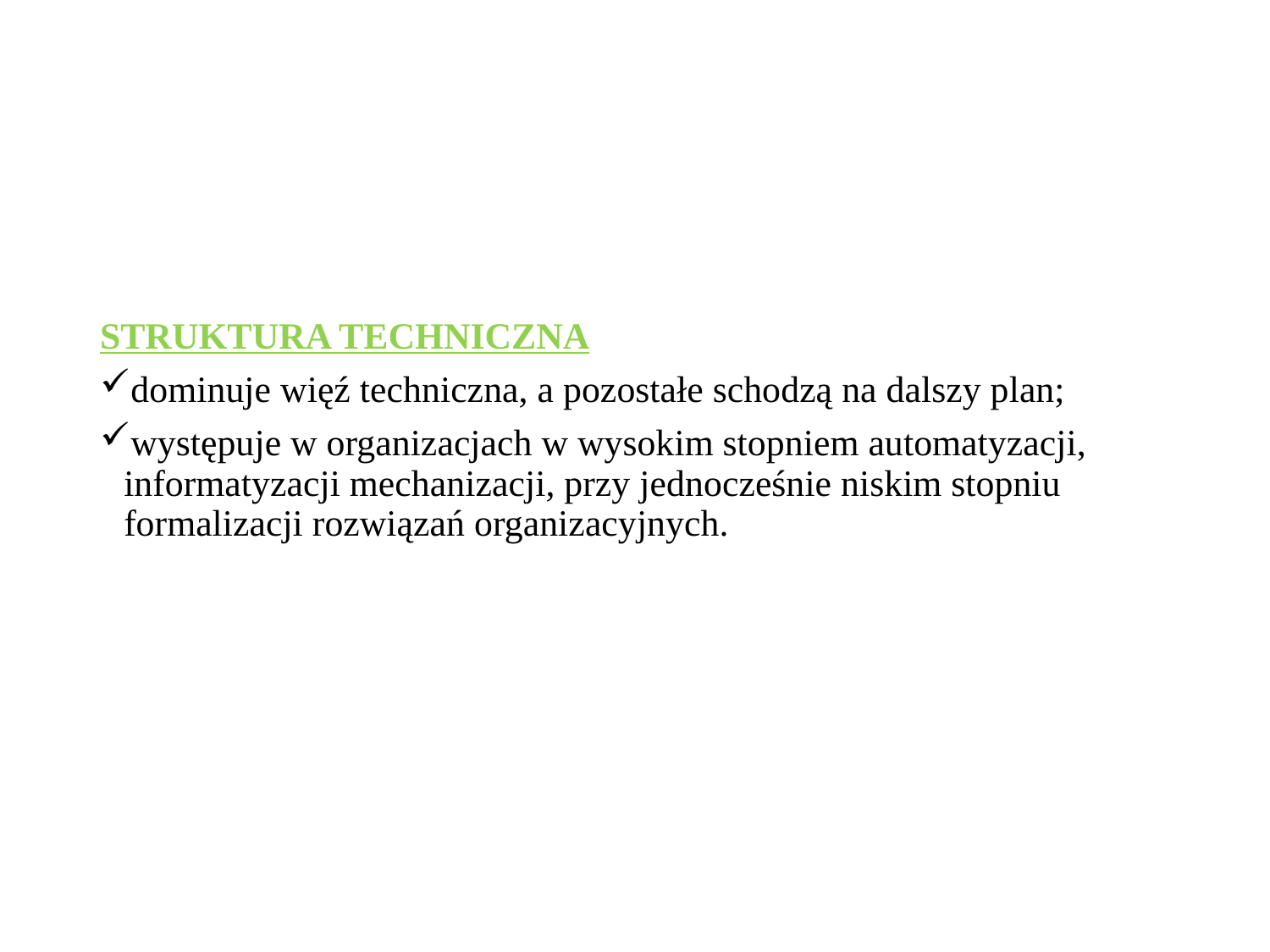

#

STRUKTURA TECHNICZNA
dominuje więź techniczna, a pozostałe schodzą na dalszy plan;
występuje w organizacjach w wysokim stopniem automatyzacji, informatyzacji mechanizacji, przy jednocześnie niskim stopniu formalizacji rozwiązań organizacyjnych.